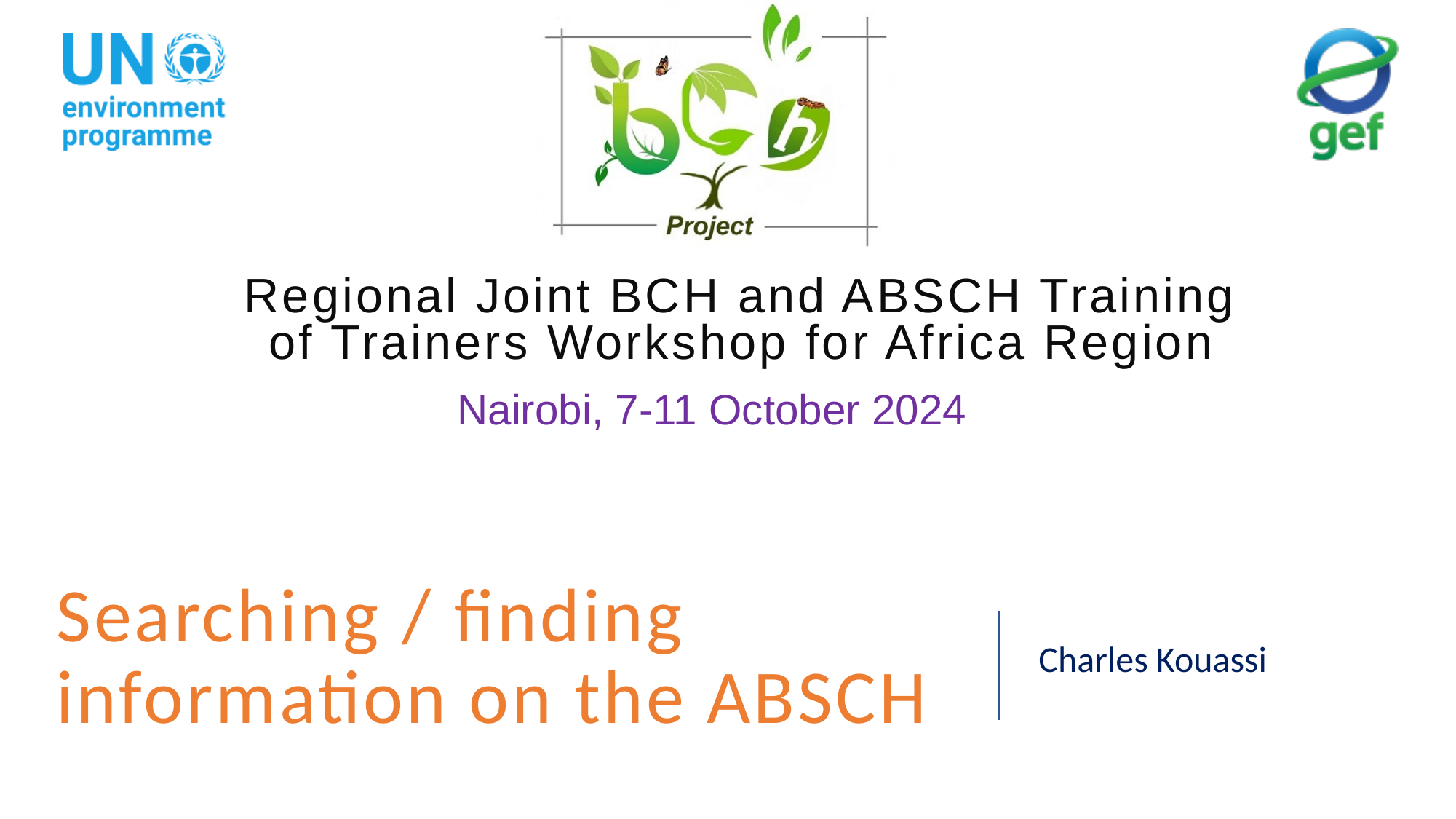

Searching / finding information on the ABSCH
Charles Kouassi